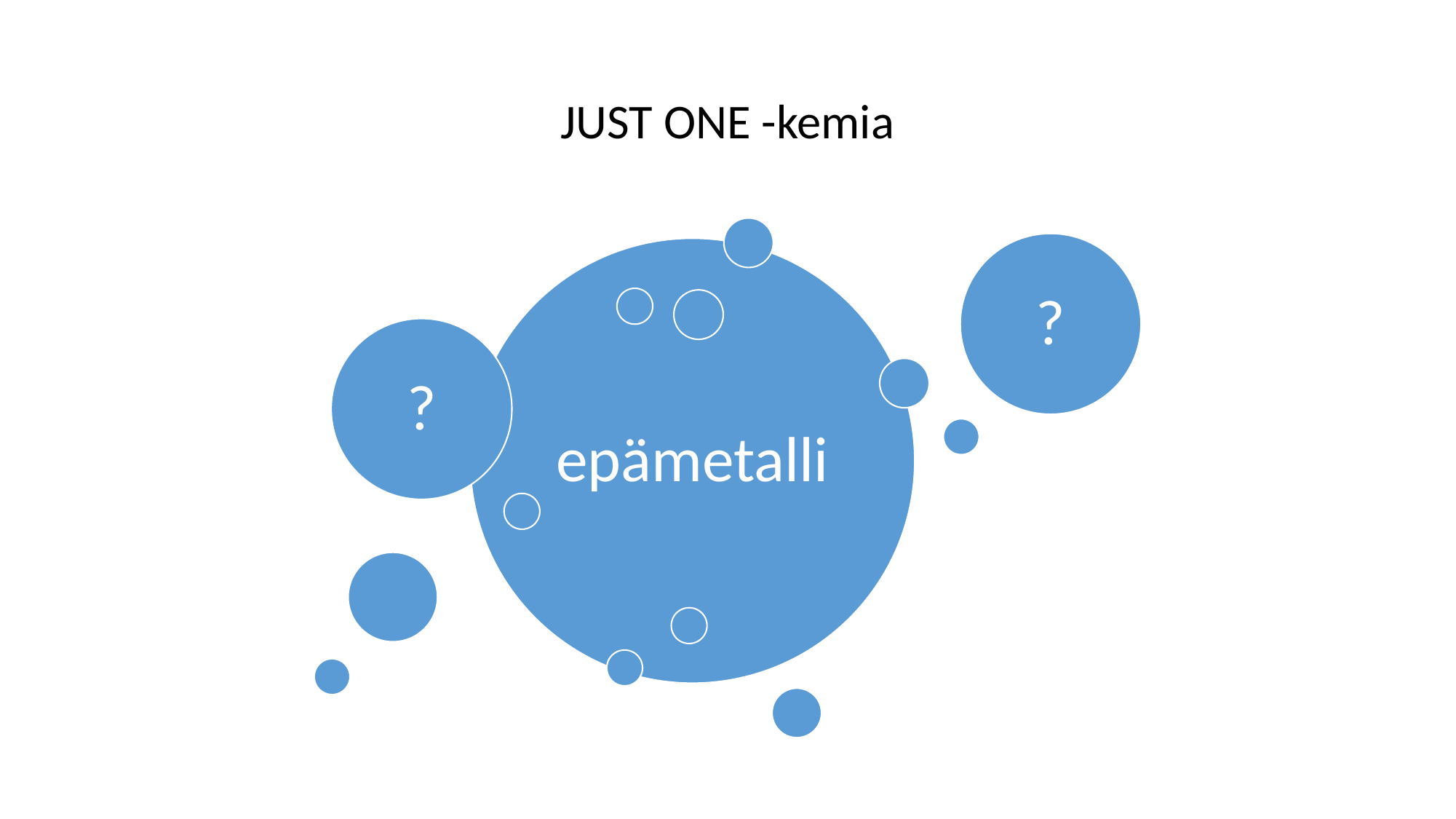

# JUST ONE -kemia
epämetalli
?
?